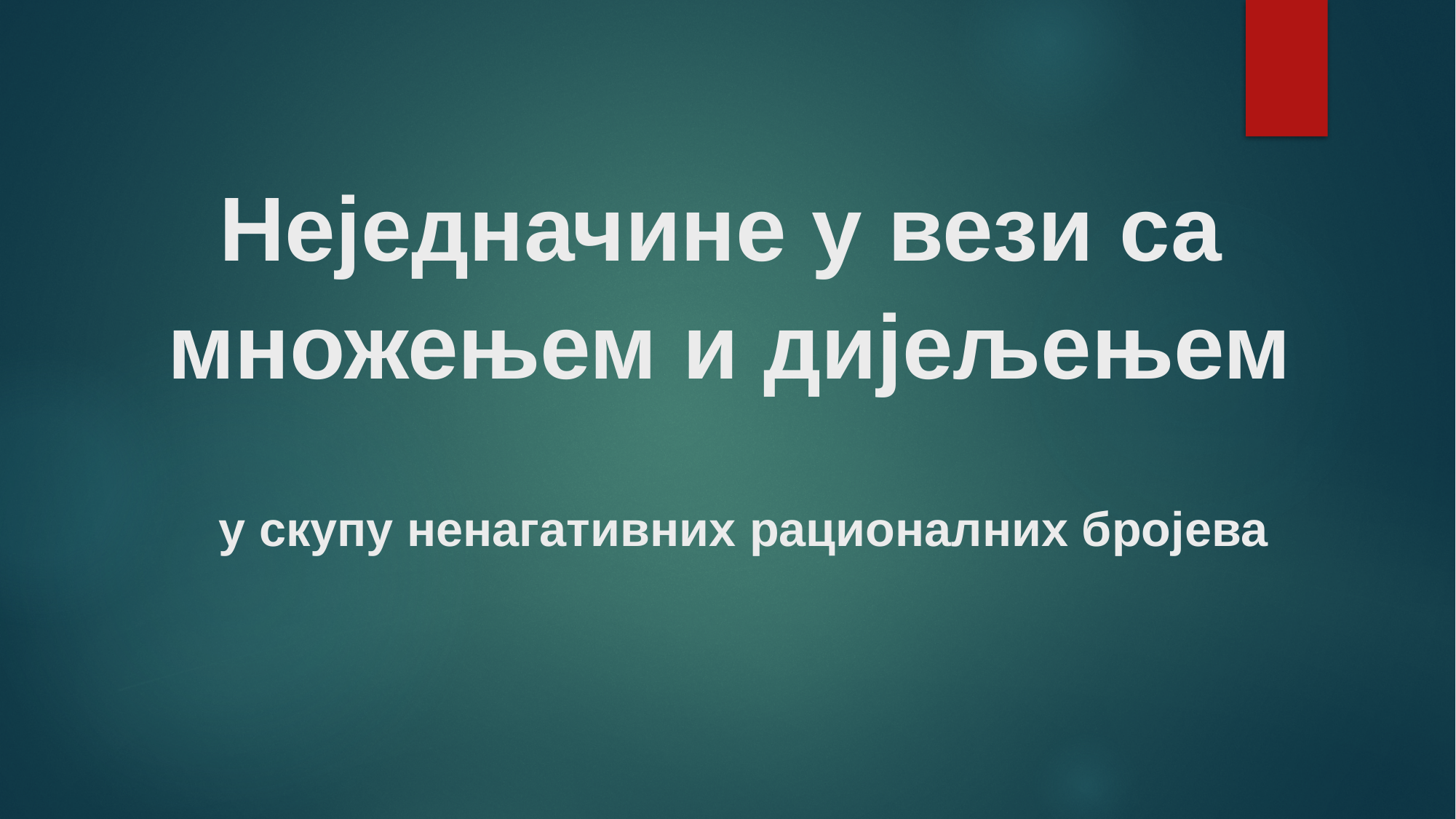

# Неједначине у вези са множењем и дијељењем у скупу ненагативних рационалних бројева